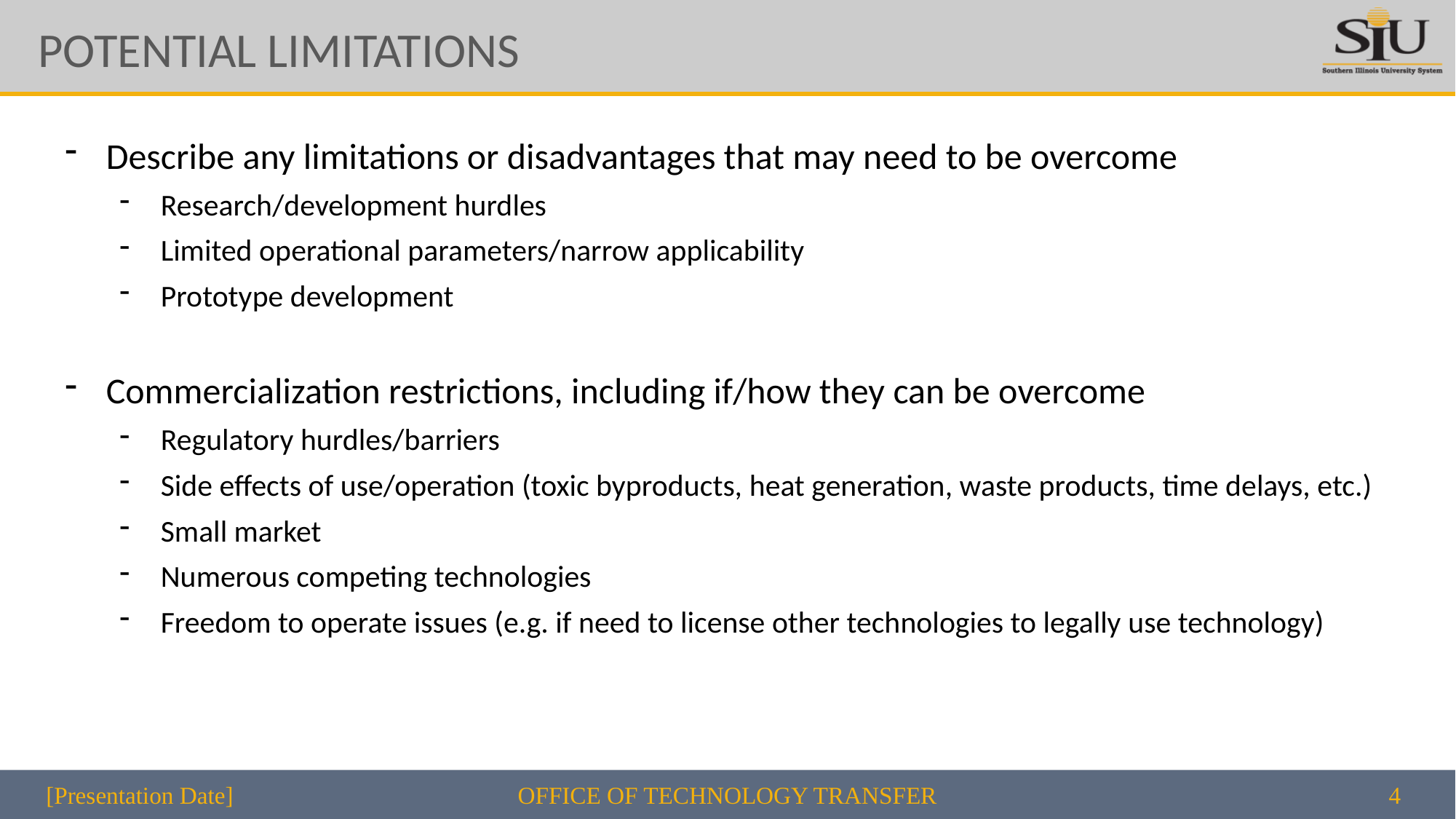

POTENTIAL LIMITATIONS
Describe any limitations or disadvantages that may need to be overcome
Research/development hurdles
Limited operational parameters/narrow applicability
Prototype development

Commercialization restrictions, including if/how they can be overcome
Regulatory hurdles/barriers
Side effects of use/operation (toxic byproducts, heat generation, waste products, time delays, etc.)
Small market
Numerous competing technologies
Freedom to operate issues (e.g. if need to license other technologies to legally use technology)
[Presentation Date]
OFFICE OF TECHNOLOGY TRANSFER
4